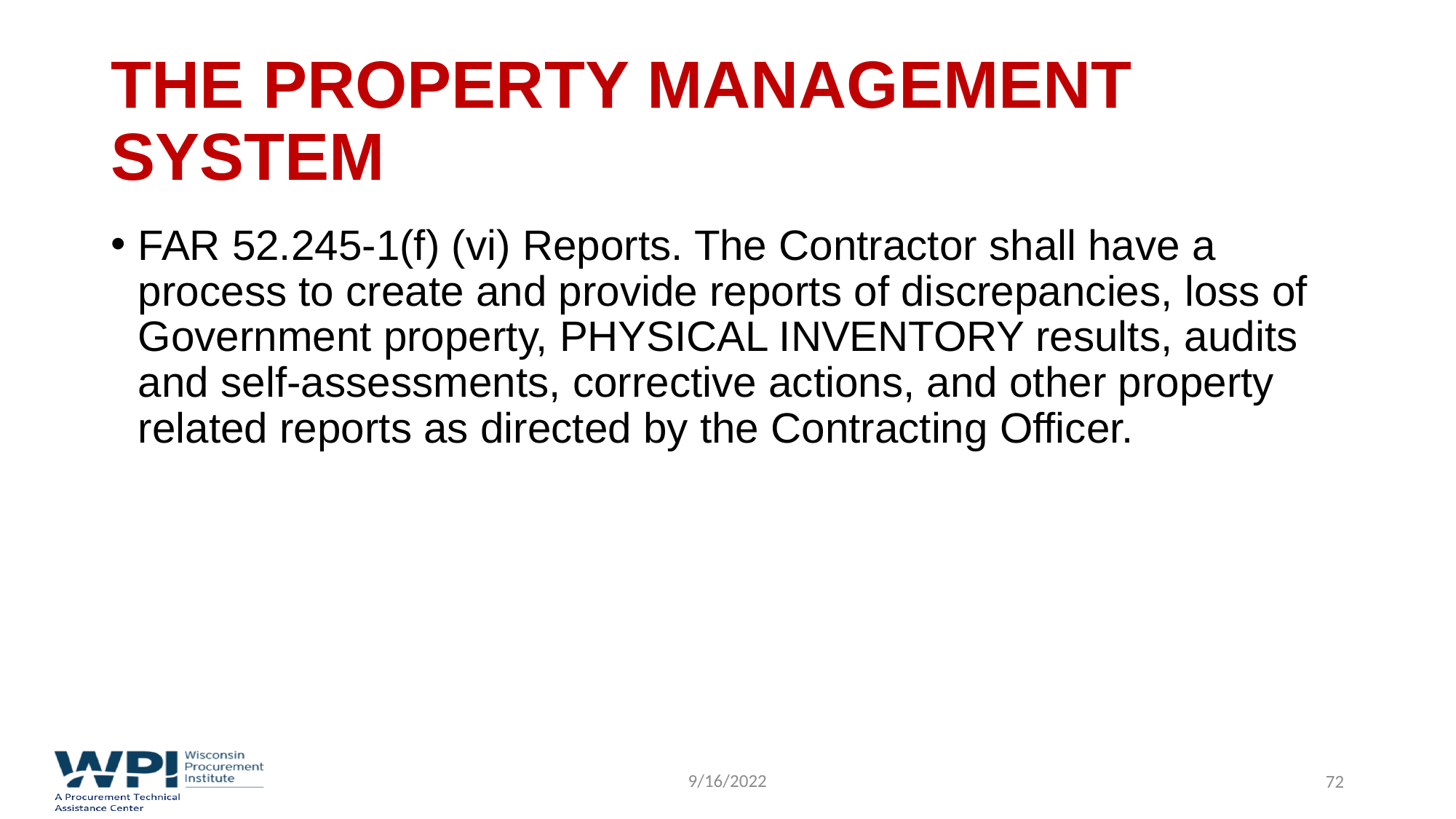

# The Property Management System
FAR 52.245-1(f) (vi) Reports. The Contractor shall have a process to create and provide reports of discrepancies, loss of Government property, PHYSICAL INVENTORY results, audits and self-assessments, corrective actions, and other property related reports as directed by the Contracting Officer.

9/16/2022
72